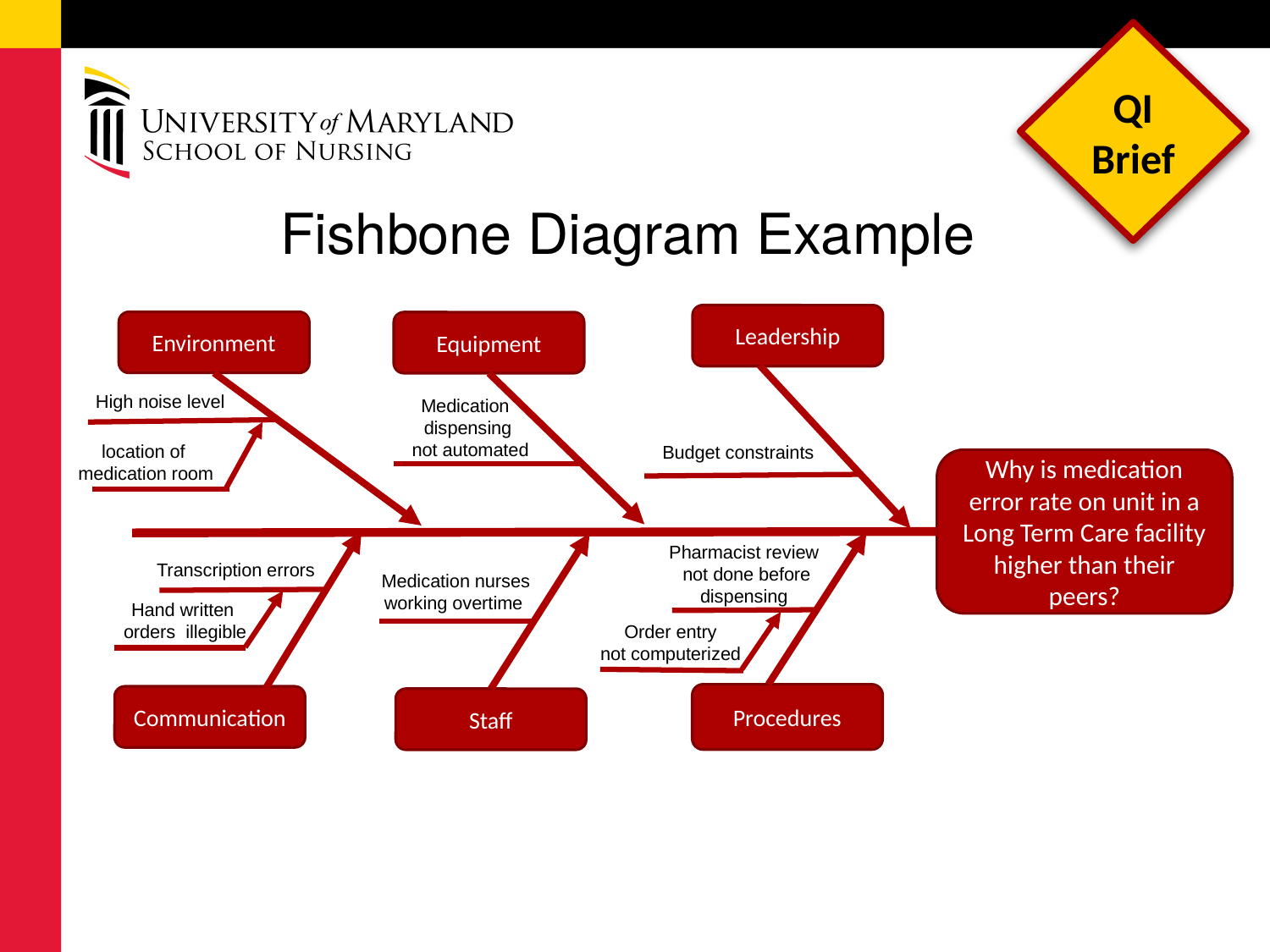

Fishbone Diagram Example
Leadership
Environment
Equipment
High noise level
Medication
dispensing
 not automated
location of
medication room
Budget constraints
Why is medication error rate on unit in a Long Term Care facility higher than their peers?
Pharmacist review
not done before
dispensing
Transcription errors
Medication nurses
working overtime
Hand written
orders  illegible
Order entry
not computerized
Procedures
Communication
Staff